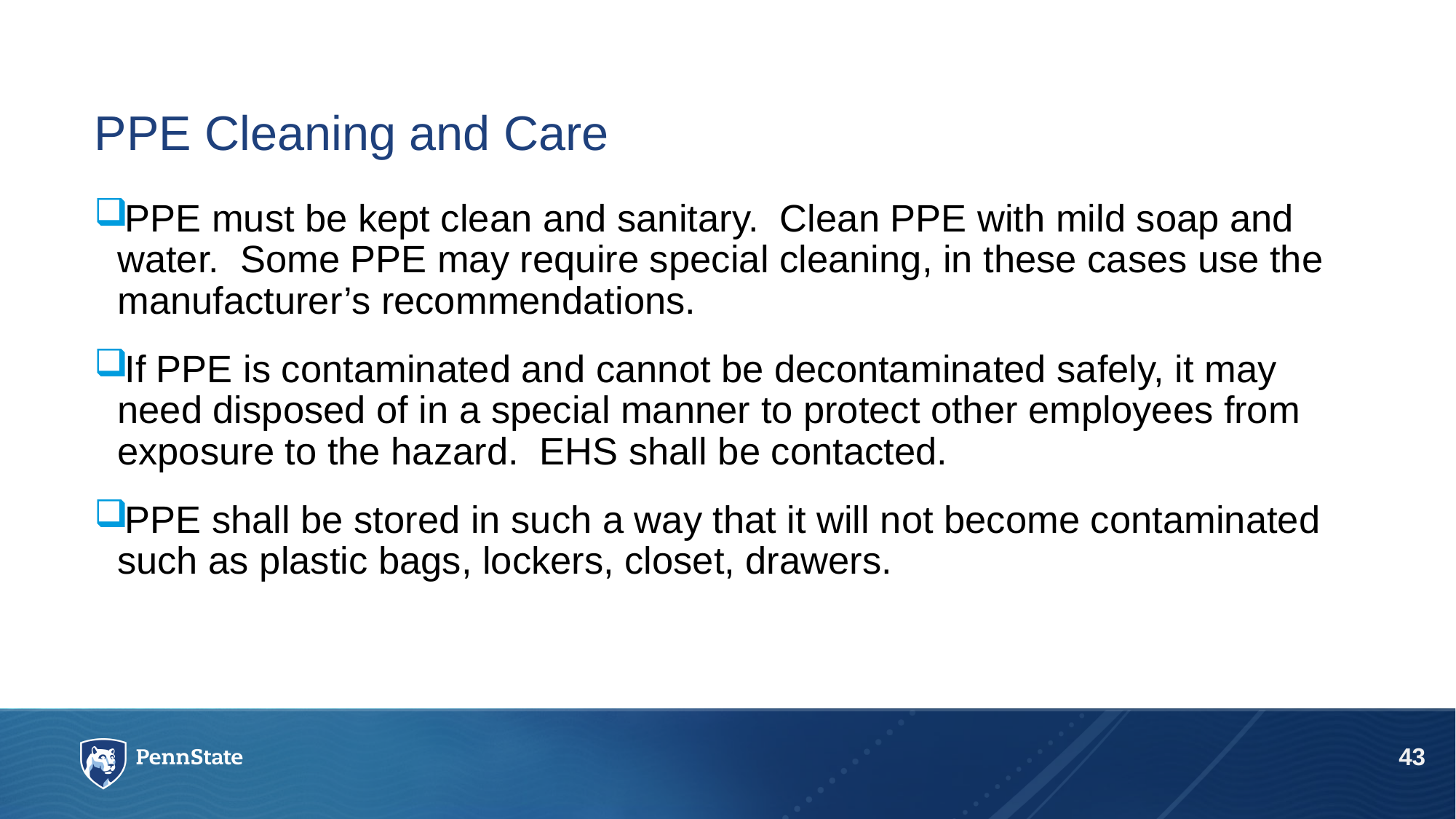

# PPE Cleaning and Care
PPE must be kept clean and sanitary.  Clean PPE with mild soap and water.  Some PPE may require special cleaning, in these cases use the manufacturer’s recommendations.
If PPE is contaminated and cannot be decontaminated safely, it may need disposed of in a special manner to protect other employees from exposure to the hazard.  EHS shall be contacted.
PPE shall be stored in such a way that it will not become contaminated such as plastic bags, lockers, closet, drawers.

43